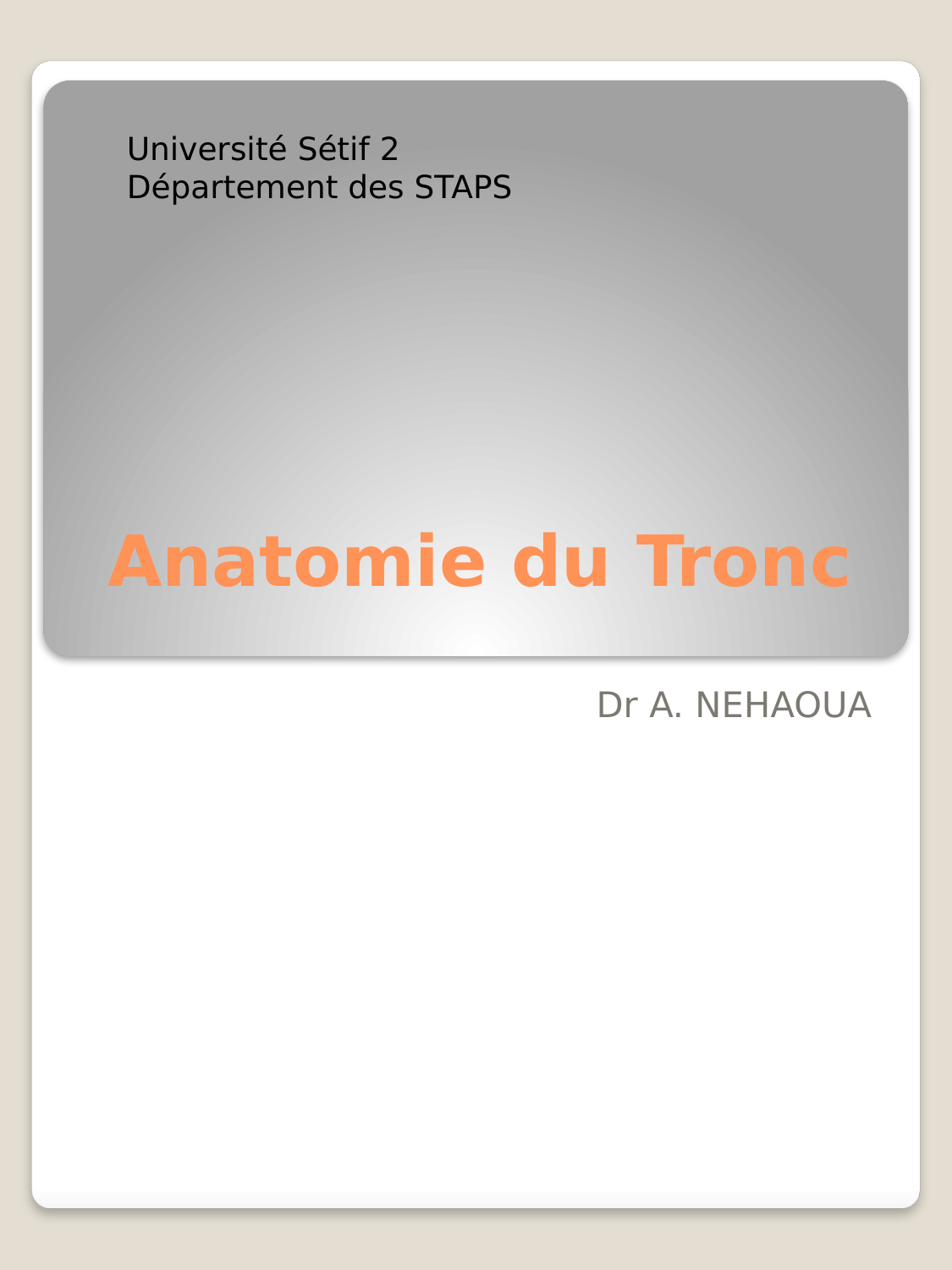

Université Sétif 2
Département des STAPS
# Anatomie du Tronc
Dr A. NEHAOUA